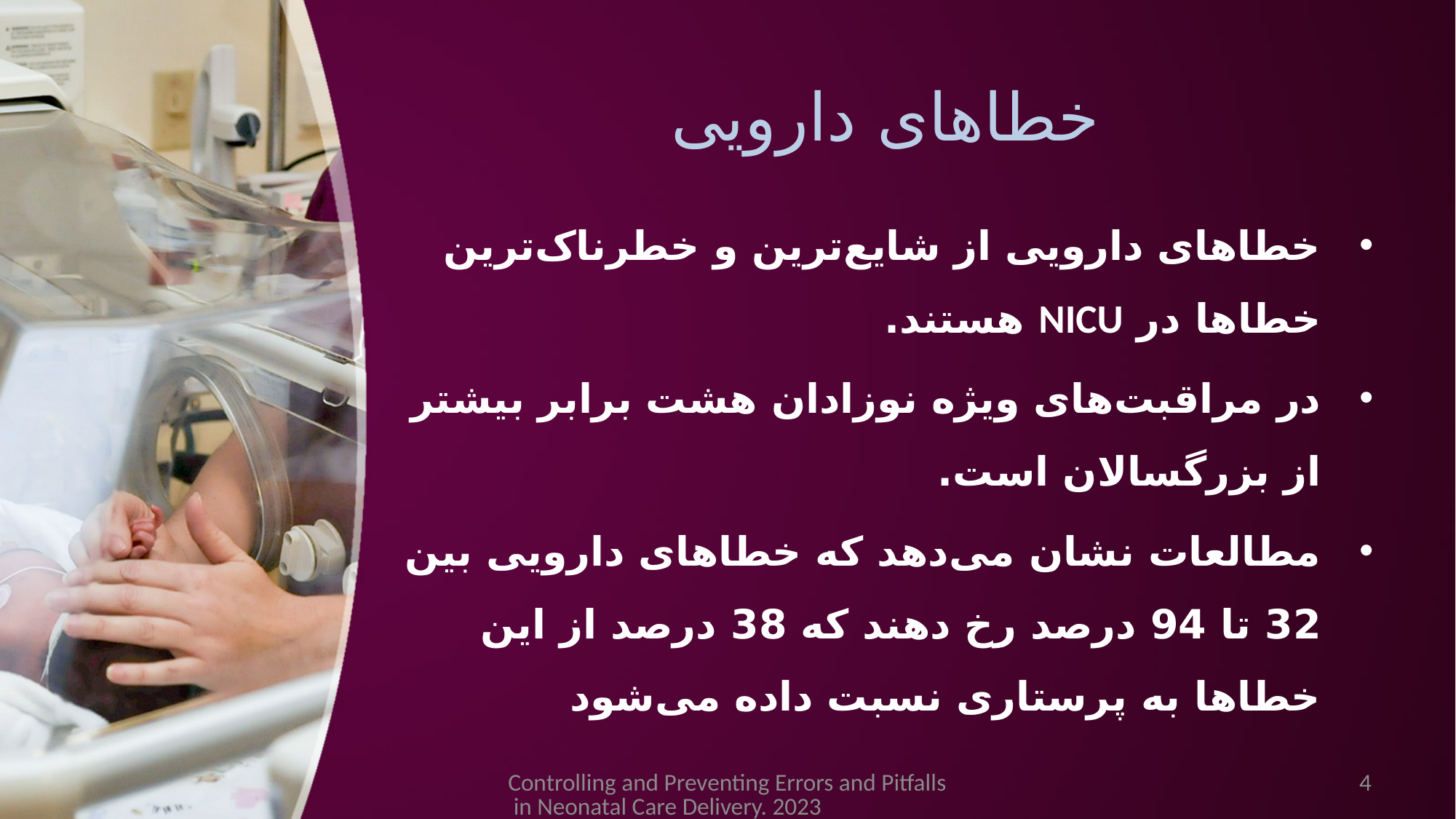

# خطاهای دارویی
خطاهای دارویی از شایع‌ترین و خطرناک‌ترین خطاها در NICU هستند.
در مراقبت‌های ویژه نوزادان هشت برابر بیشتر از بزرگسالان است.
مطالعات نشان می‌دهد که خطاهای دارویی بین 32 تا 94 درصد رخ دهند که 38 درصد از این خطاها به پرستاری نسبت داده می‌شود
Controlling and Preventing Errors and Pitfalls in Neonatal Care Delivery. 2023
4